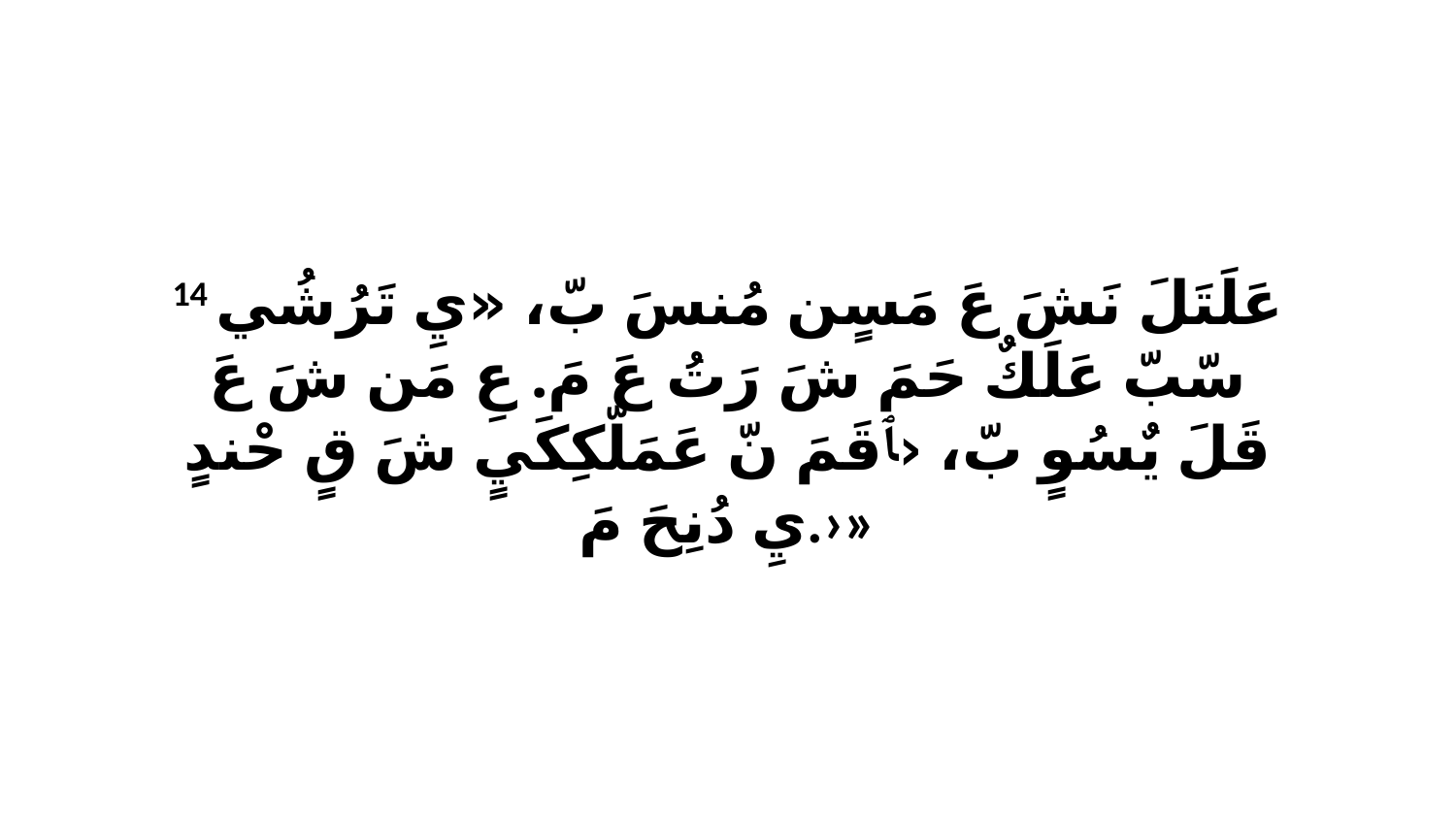

14 عَلَتَلَ نَشَ عَ مَسٍن مُنسَ بّ، «يِ تَرُشُي سّبّ عَلَكٌ حَمَ شَ رَتُ عَ مَ. عِ مَن شَ عَ قَلَ يٌسُوٍ بّ، ‹ﭑ قَمَ نّ عَمَلّكِكَيٍ شَ قٍ حْندٍ يِ دُنِحَ مَ.›»